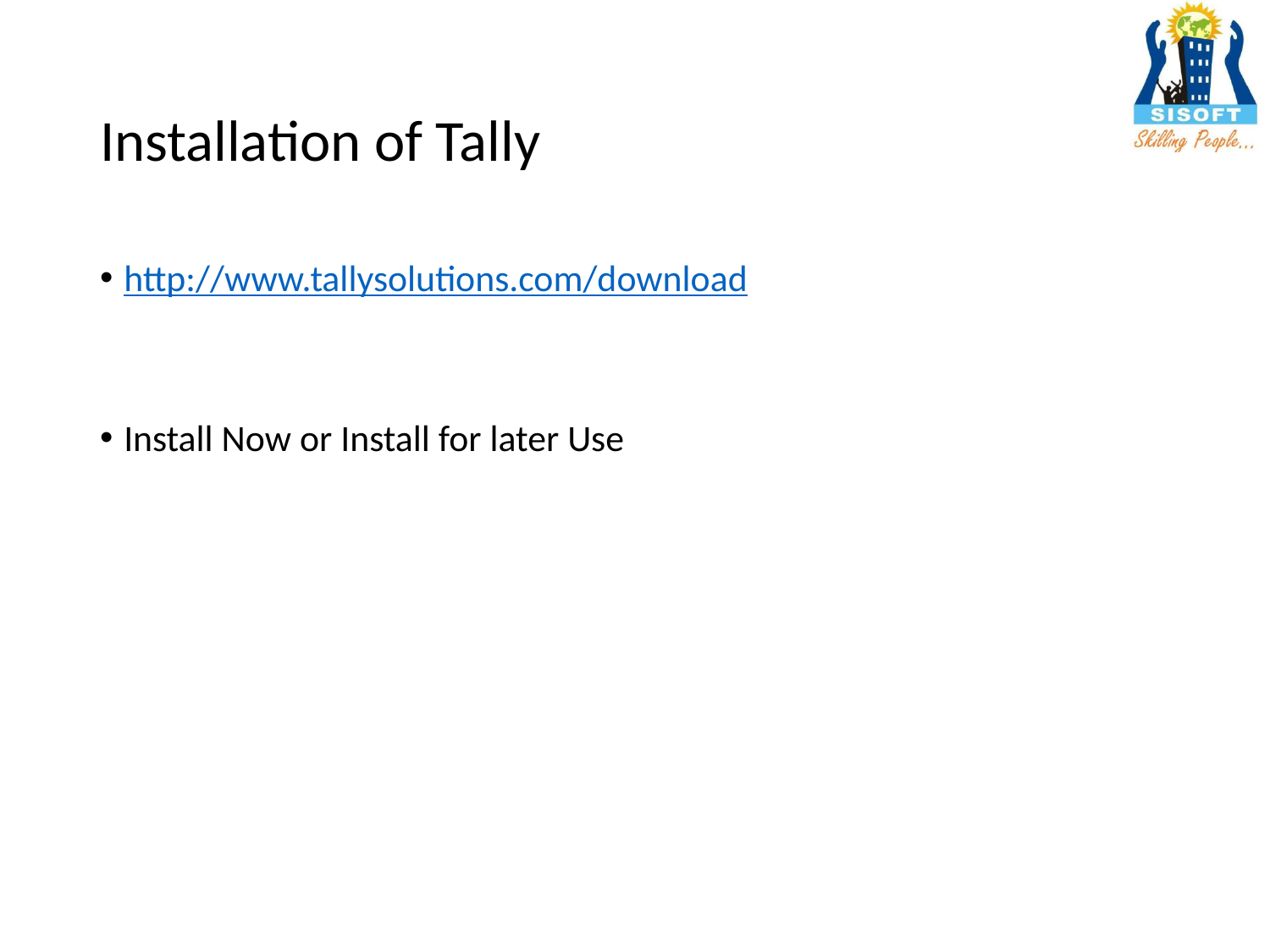

# Installation of Tally
http://www.tallysolutions.com/download

Install Now or Install for later Use